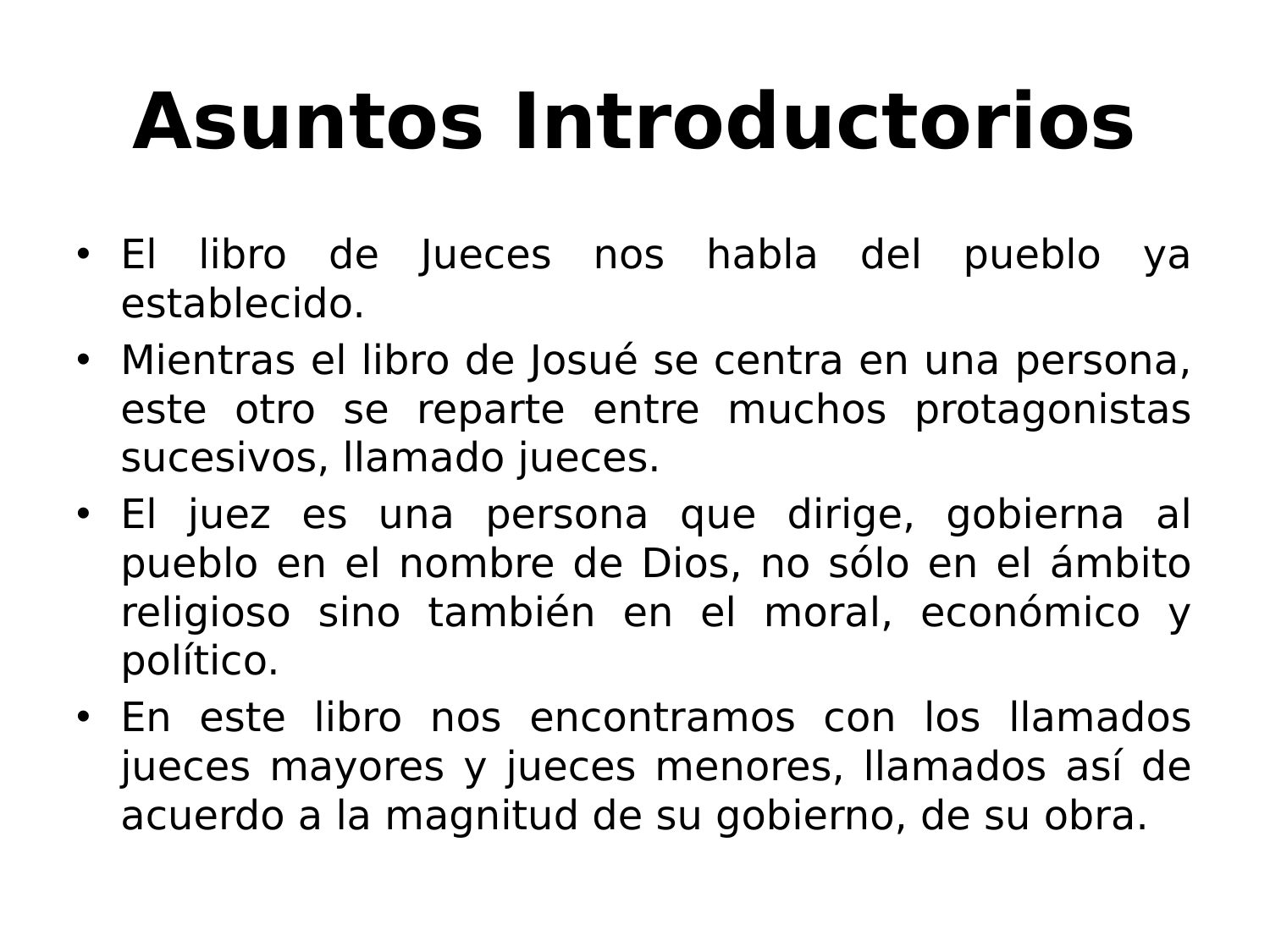

# Asuntos Introductorios
El libro de Jueces nos habla del pueblo ya establecido.
Mientras el libro de Josué se centra en una persona, este otro se reparte entre muchos protagonistas sucesivos, llamado jueces.
El juez es una persona que dirige, gobierna al pueblo en el nombre de Dios, no sólo en el ámbito religioso sino también en el moral, económico y político.
En este libro nos encontramos con los llamados jueces mayores y jueces menores, llamados así de acuerdo a la magnitud de su gobierno, de su obra.